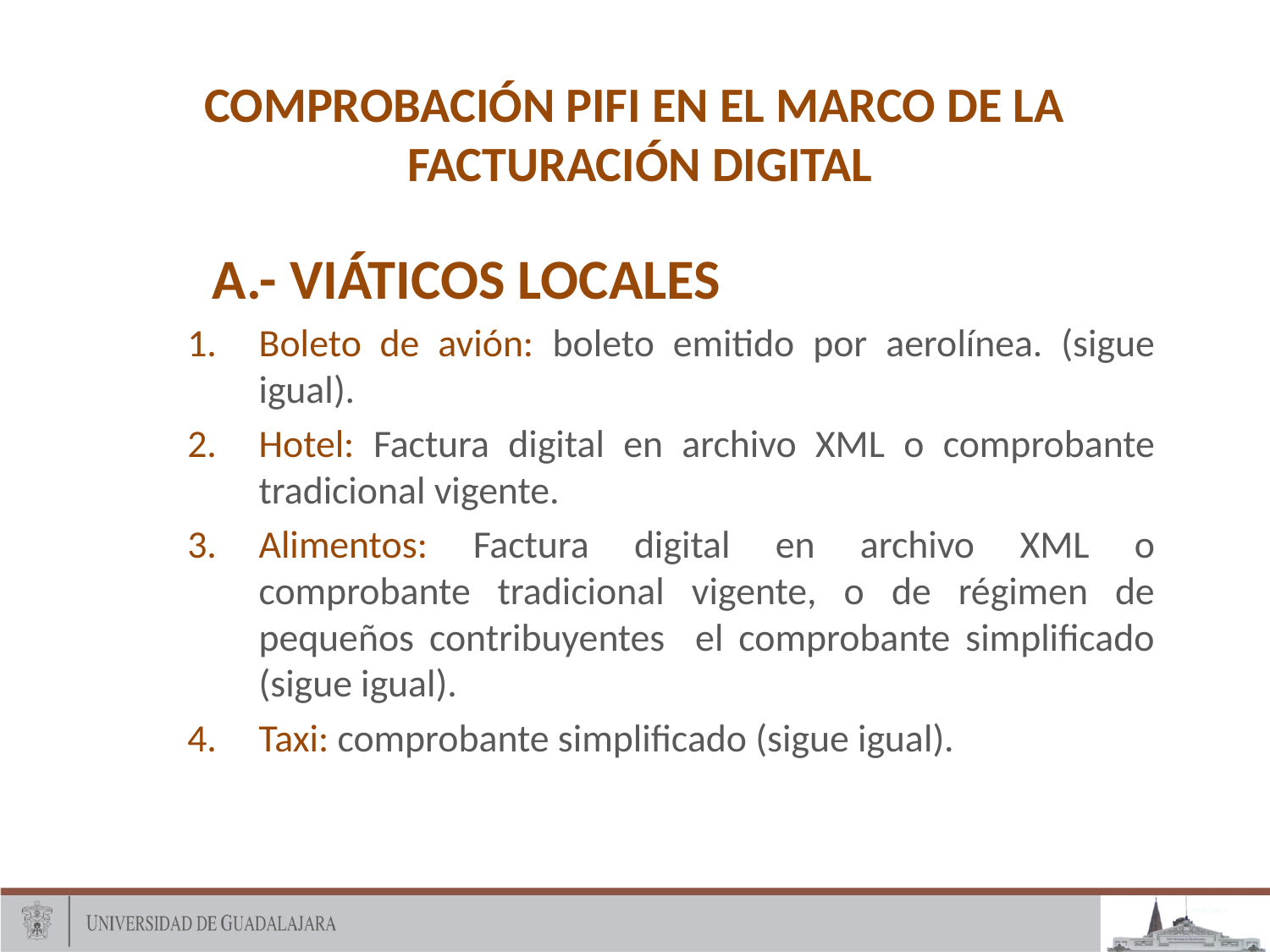

COMPROBACIÓN PIFI EN EL MARCO DE LA
FACTURACIÓN DIGITAL
		A.- VIÁTICOS LOCALES
Boleto de avión: boleto emitido por aerolínea. (sigue igual).
Hotel: Factura digital en archivo XML o comprobante tradicional vigente.
Alimentos: Factura digital en archivo XML o comprobante tradicional vigente, o de régimen de pequeños contribuyentes  el comprobante simplificado (sigue igual).
Taxi: comprobante simplificado (sigue igual).